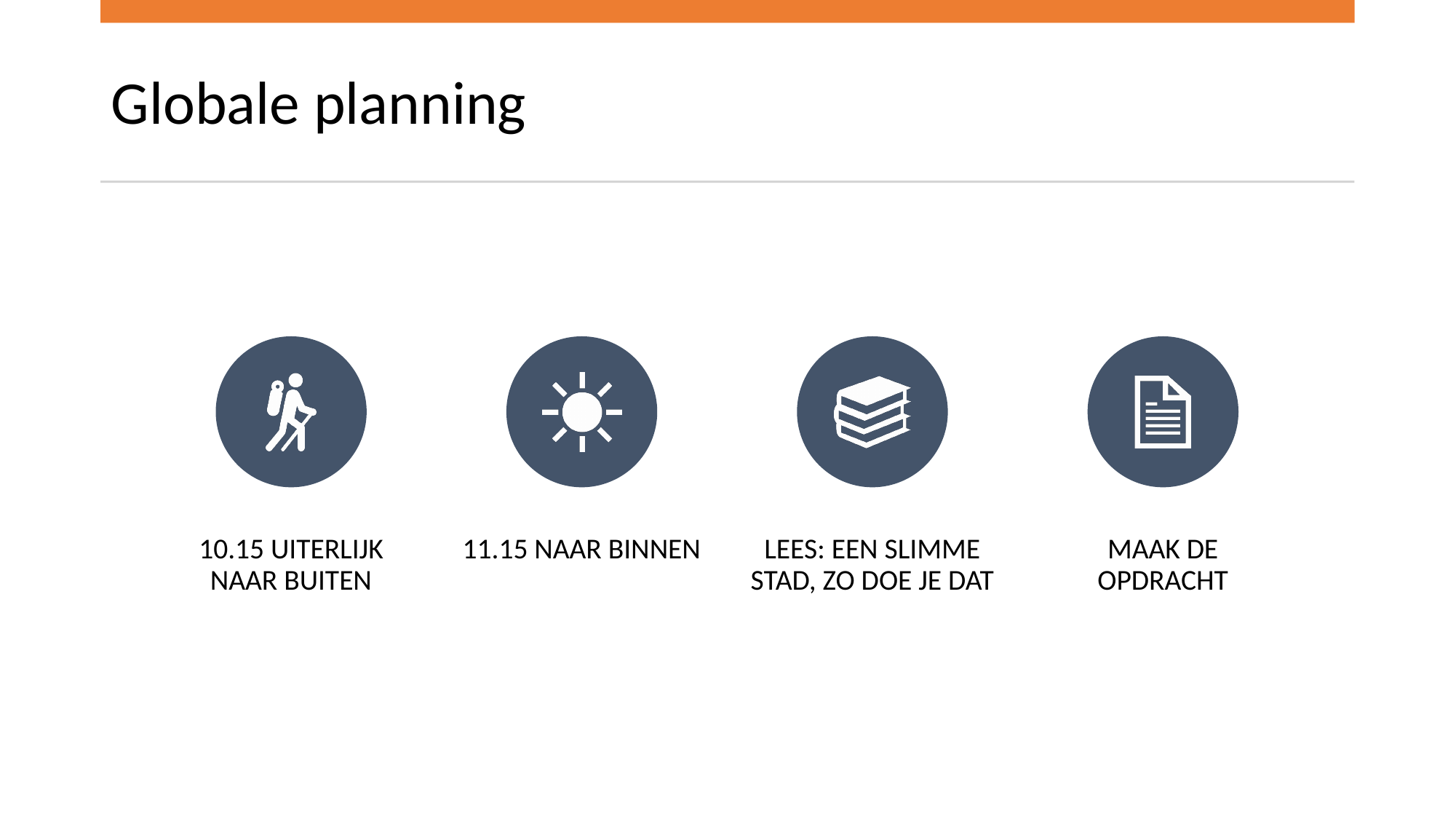

# Globale planning

10.15 uiterlijk naar buiten
11.15 naar binnen
Lees: Een Slimme stad, zo doe je dat
Maak de opdracht